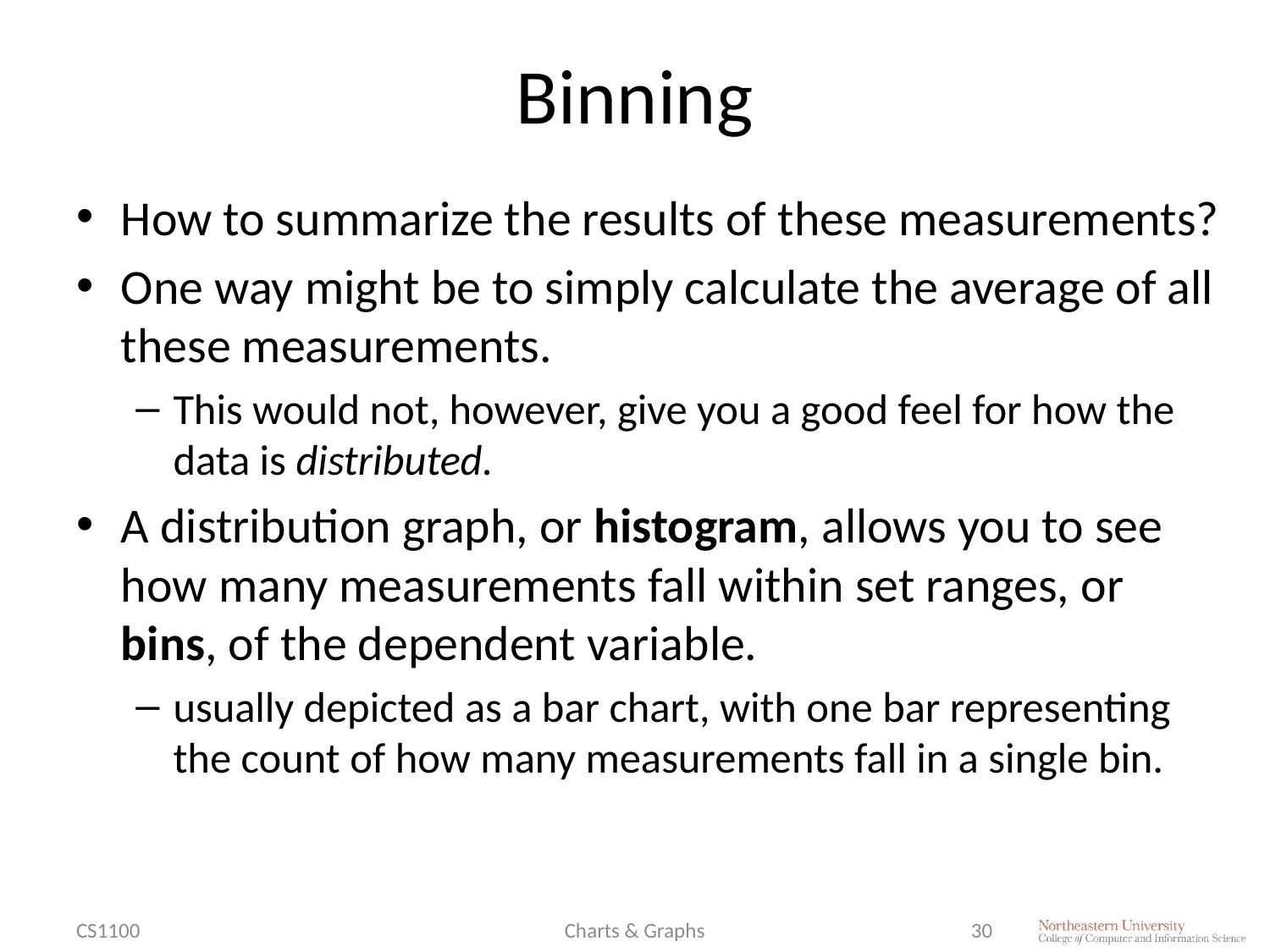

# Binning
How to summarize the results of these measurements?
One way might be to simply calculate the average of all these measurements.
This would not, however, give you a good feel for how the data is distributed.
A distribution graph, or histogram, allows you to see how many measurements fall within set ranges, or bins, of the dependent variable.
usually depicted as a bar chart, with one bar representing the count of how many measurements fall in a single bin.
CS1100
Charts & Graphs
30